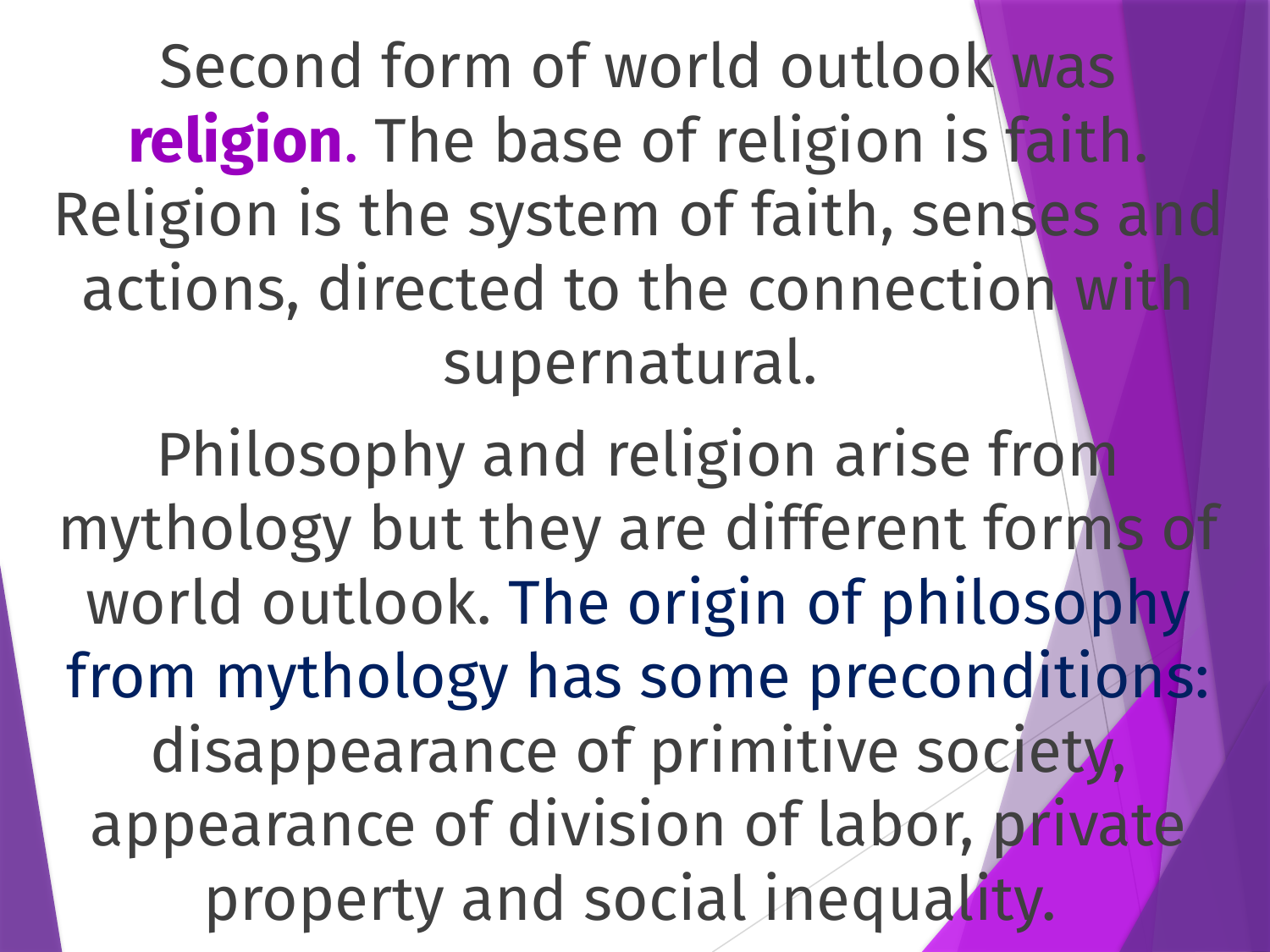

Second form of world outlook was religion. The base of religion is faith. Religion is the system of faith, senses and actions, directed to the connection with supernatural.
Philosophy and religion arise from mythology but they are different forms of world outlook. The origin of philosophy from mythology has some preconditions: disappearance of primitive society, appearance of division of labor, private property and social inequality.